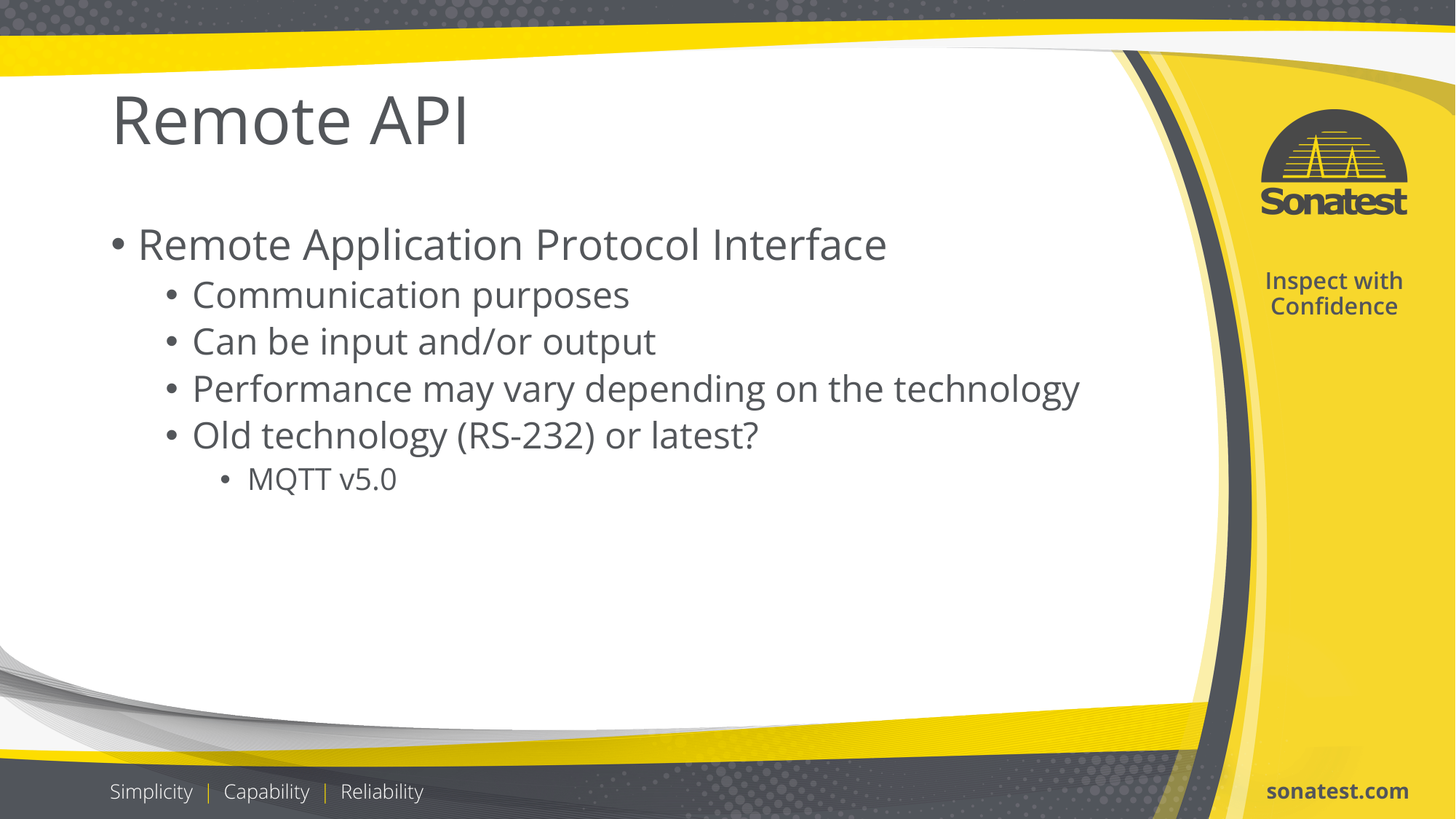

# Remote API
Remote Application Protocol Interface
Communication purposes
Can be input and/or output
Performance may vary depending on the technology
Old technology (RS-232) or latest?
MQTT v5.0